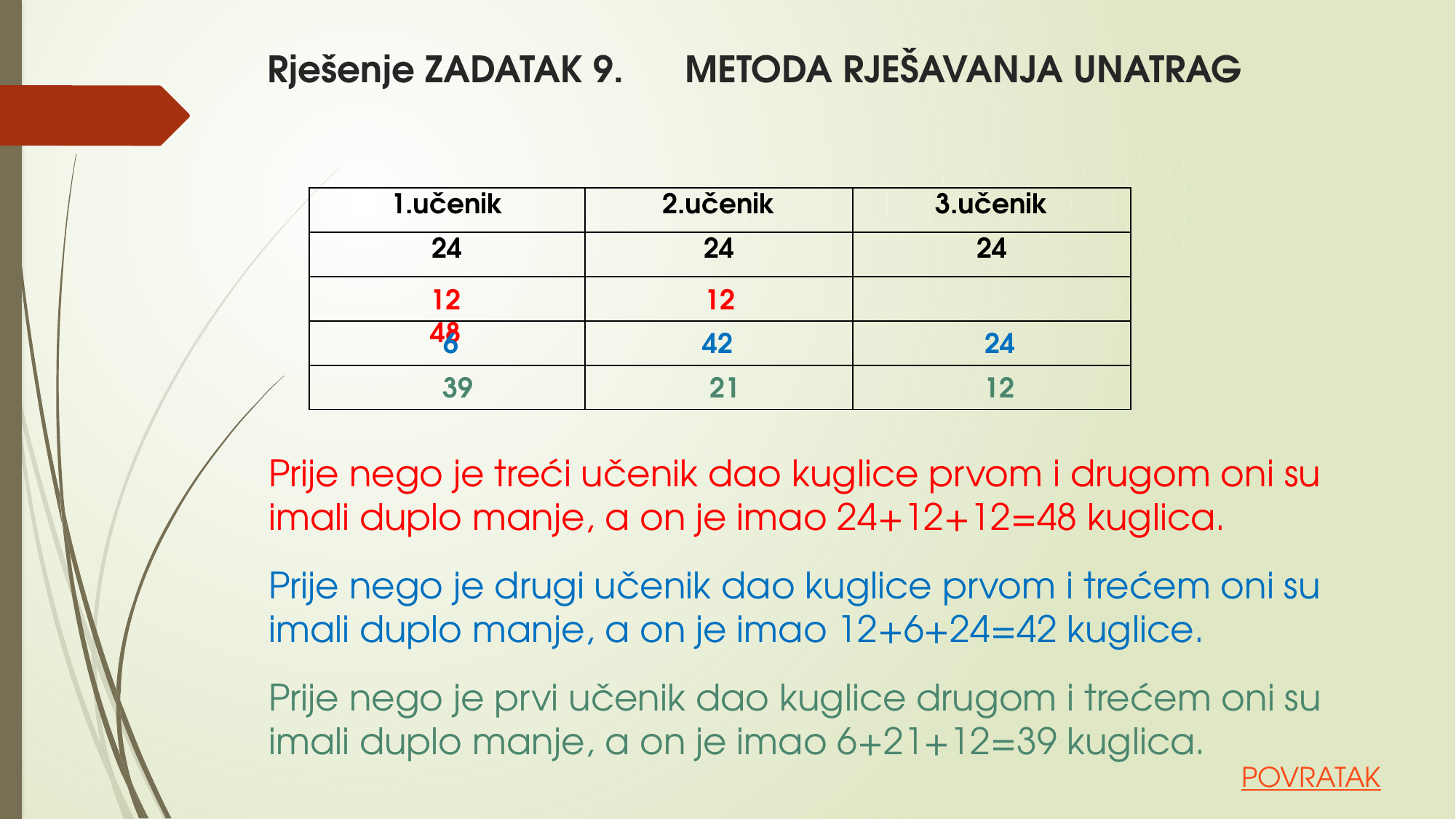

# Rješenje ZADATAK 9.      METODA RJEŠAVANJA UNATRAG
| 1.učenik | 2.učenik | 3.učenik |
| --- | --- | --- |
| 24 | 24 | 24 |
|  |  |  |
|  |  |  |
|  |  |  |
12                                12                                48
         6                                42                                 24
     39                               21                                12
Prije nego je treći učenik dao kuglice prvom i drugom oni su imali duplo manje, a on je imao 24+12+12=48 kuglica.
Prije nego je drugi učenik dao kuglice prvom i trećem oni su imali duplo manje, a on je imao 12+6+24=42 kuglice.
Prije nego je prvi učenik dao kuglice drugom i trećem oni su imali duplo manje, a on je imao 6+21+12=39 kuglica.
POVRATAK